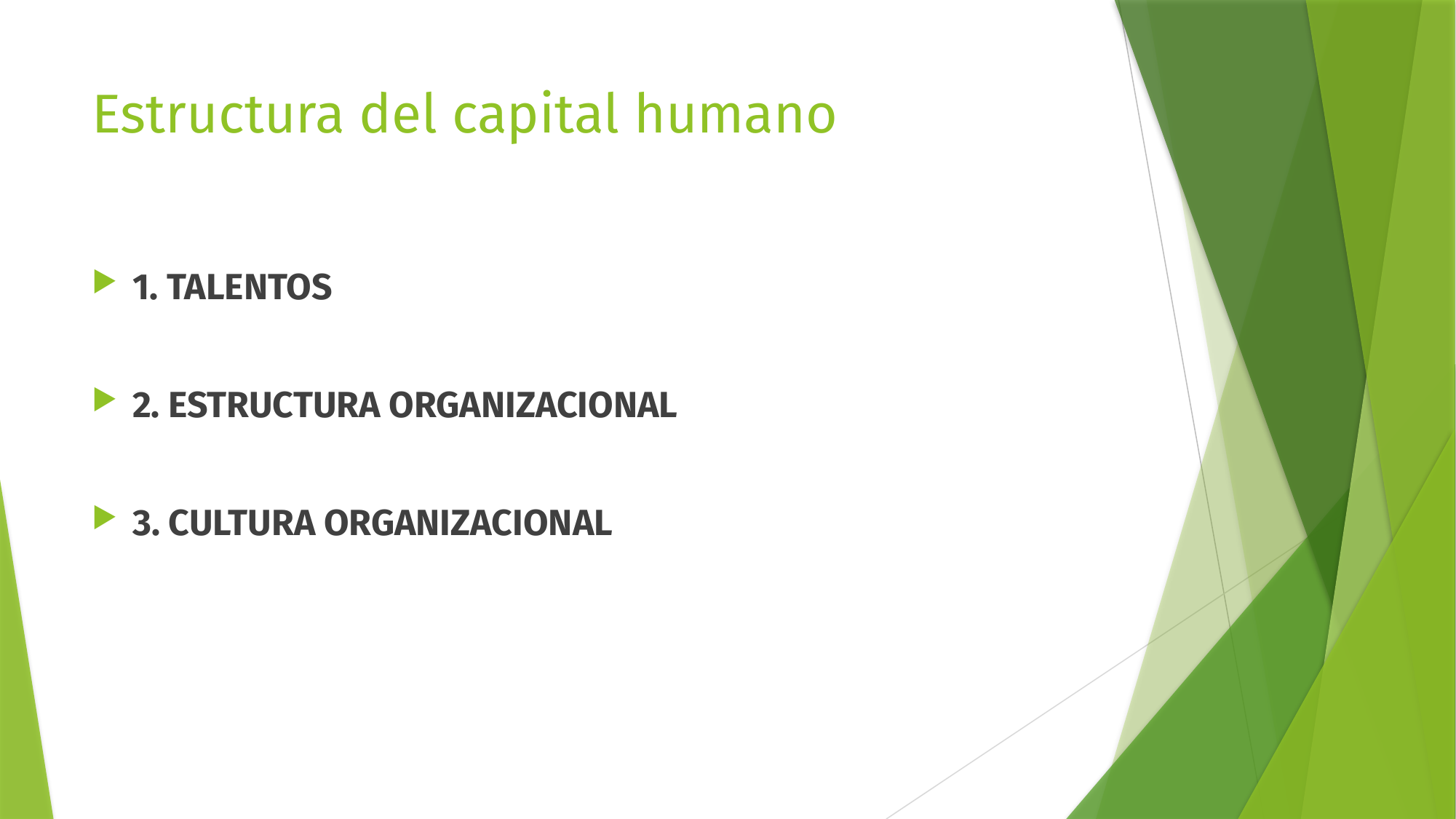

# Estructura del capital humano
1. TALENTOS

2. ESTRUCTURA ORGANIZACIONAL

3. CULTURA ORGANIZACIONAL